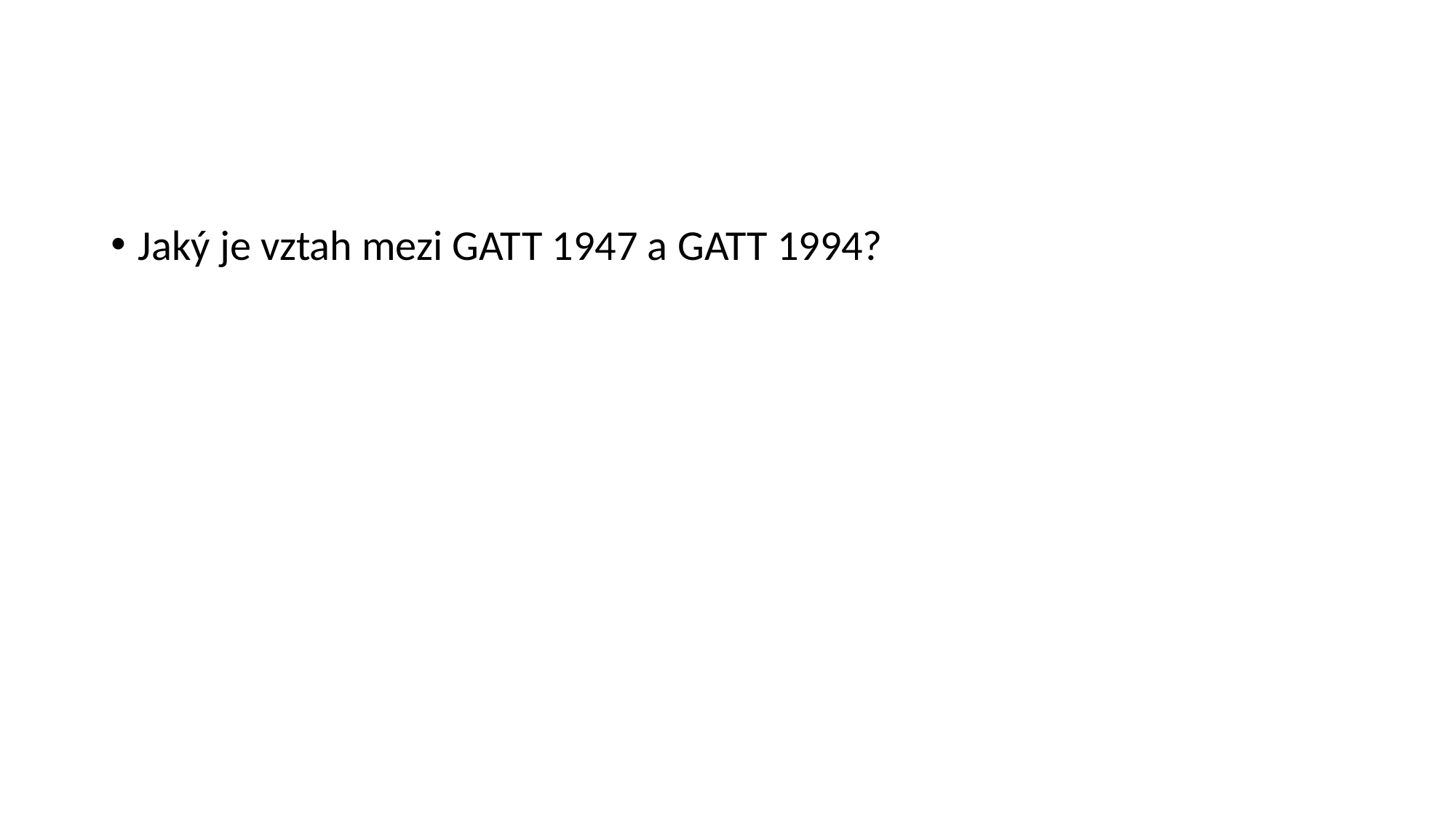

#
Jaký je vztah mezi GATT 1947 a GATT 1994?